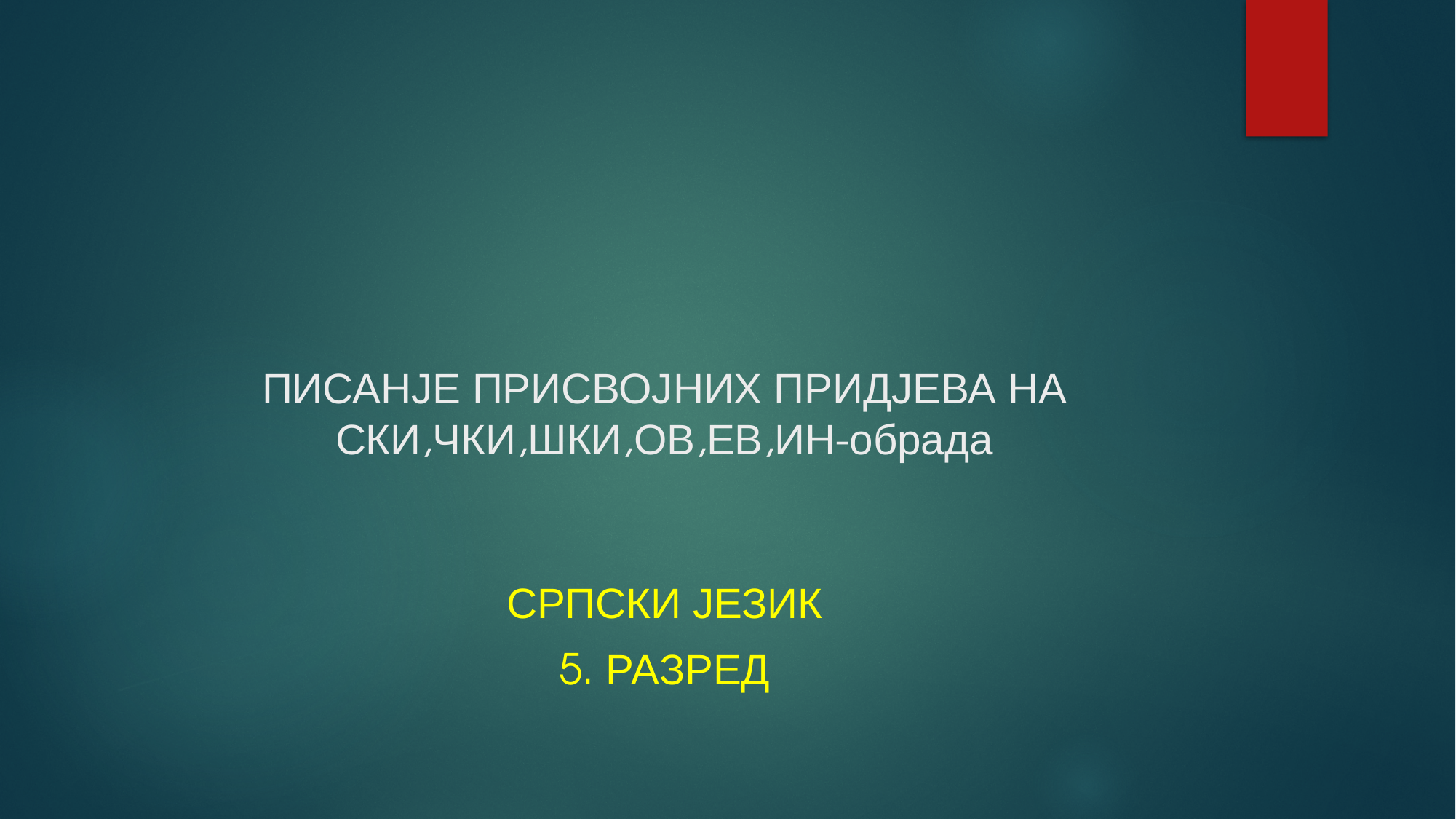

# ПИСАНЈЕ ПРИСВОЈНИХ ПРИДЈЕВА НА СКИ,ЧКИ,ШКИ,ОВ,ЕВ,ИН-обрада
СРПСКИ ЈЕЗИК
5. разред